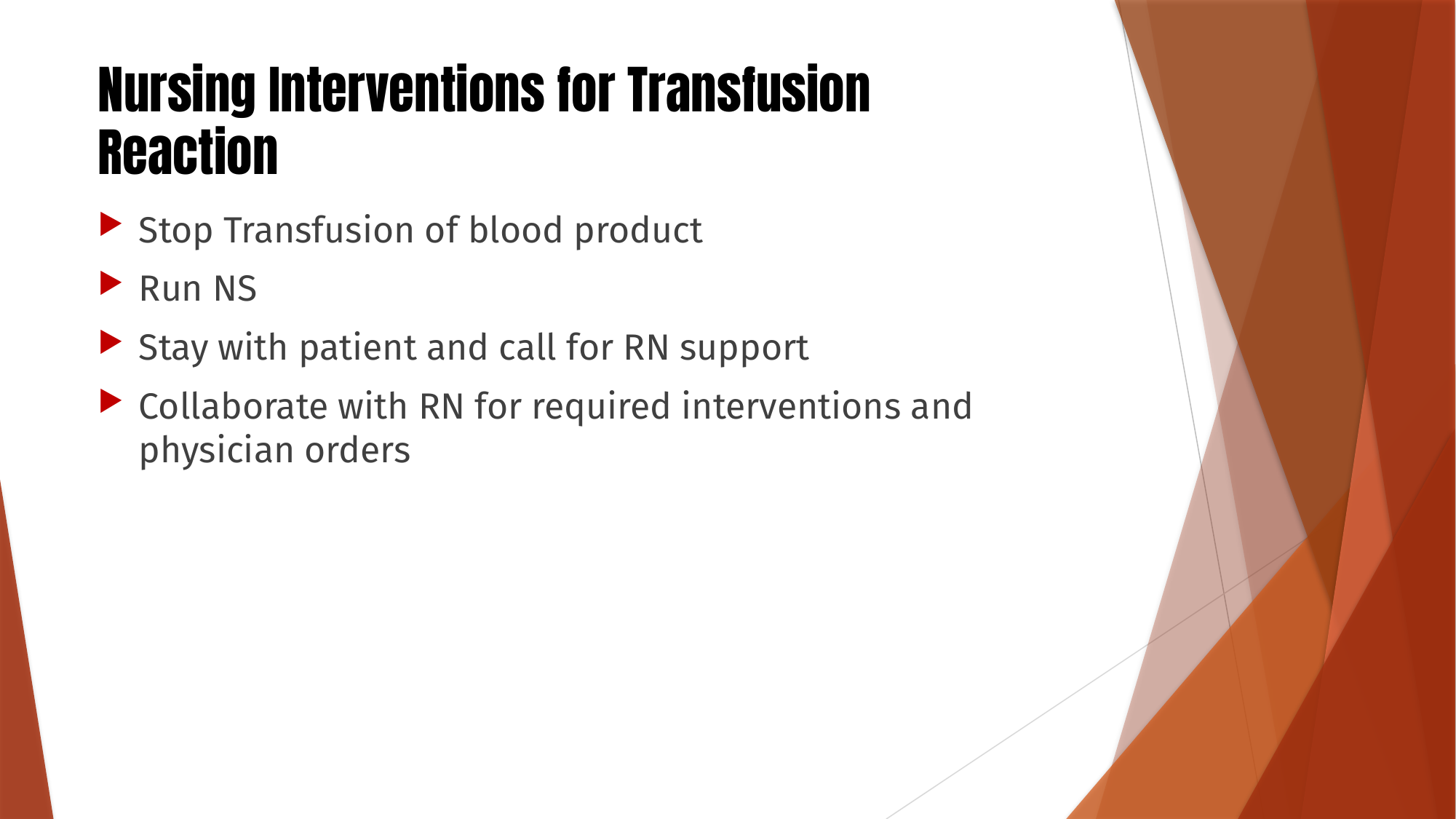

# Nursing Interventions for Transfusion Reaction
Stop Transfusion of blood product
Run NS
Stay with patient and call for RN support
Collaborate with RN for required interventions and physician orders